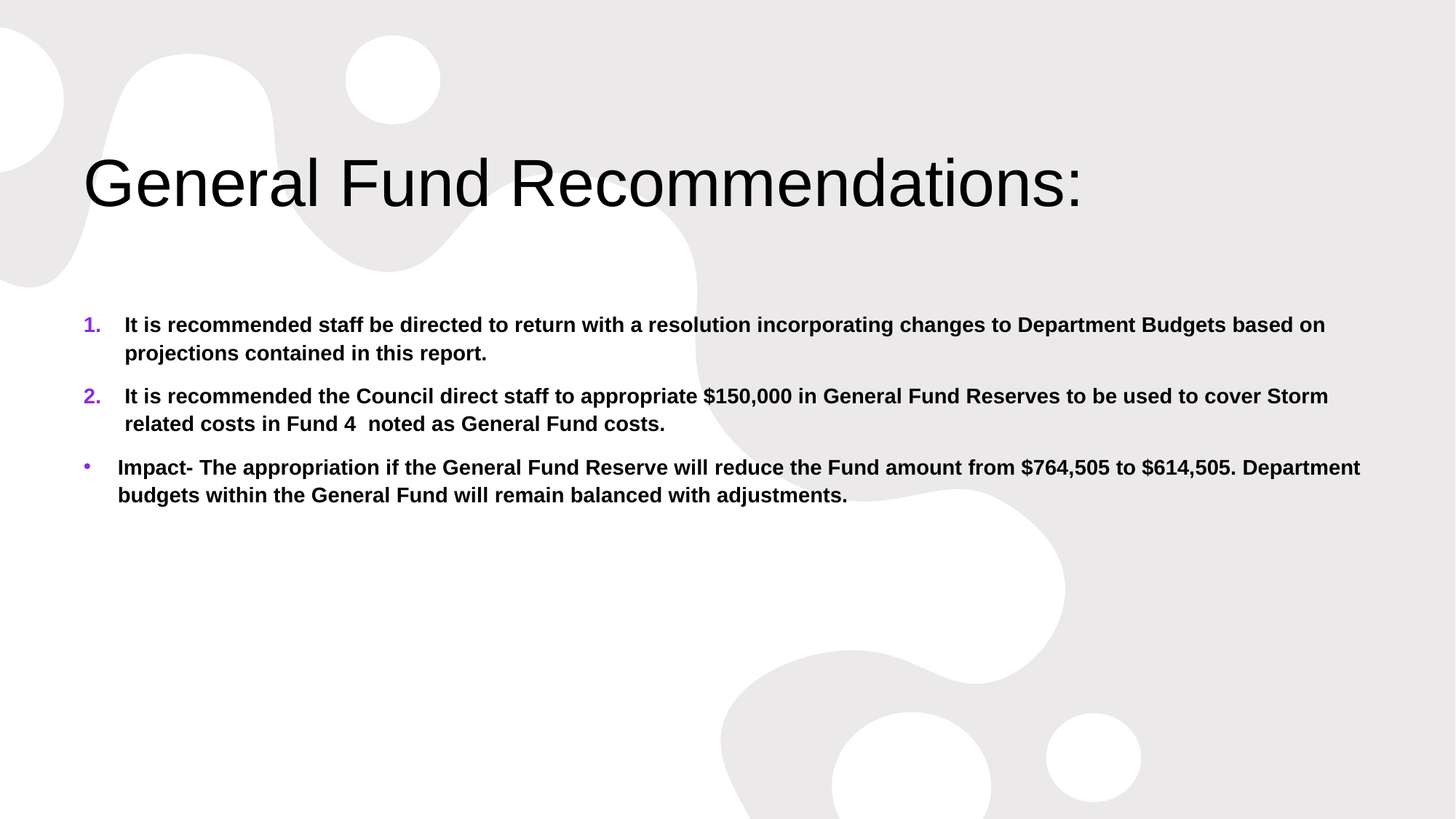

# General Fund Recommendations:

It is recommended staff be directed to return with a resolution incorporating changes to Department Budgets based on projections contained in this report.
It is recommended the Council direct staff to appropriate $150,000 in General Fund Reserves to be used to cover Storm related costs in Fund 4  noted as General Fund costs.
Impact- The appropriation if the General Fund Reserve will reduce the Fund amount from $764,505 to $614,505. Department budgets within the General Fund will remain balanced with adjustments.